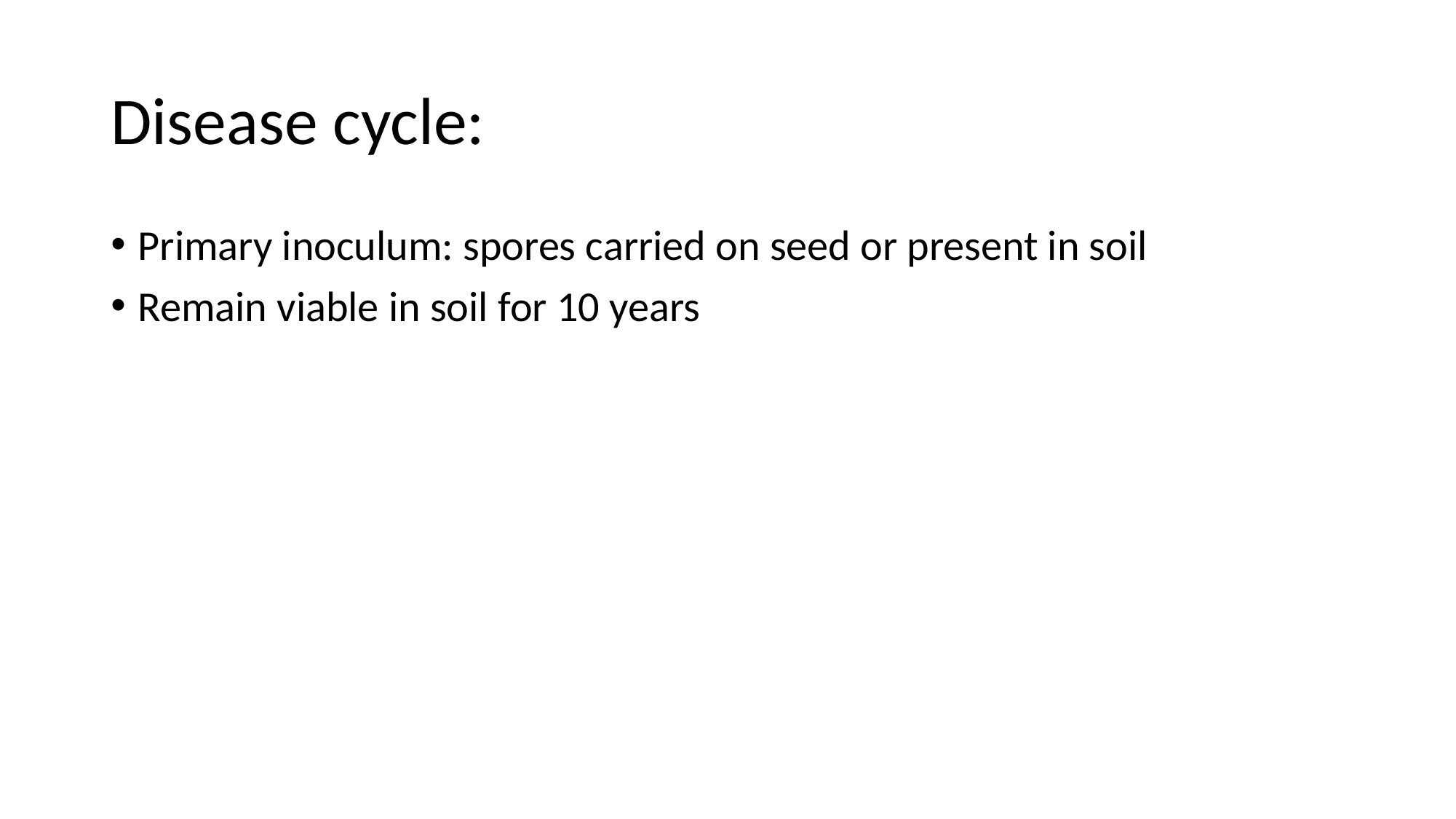

# Disease cycle:
Primary inoculum: spores carried on seed or present in soil
Remain viable in soil for 10 years